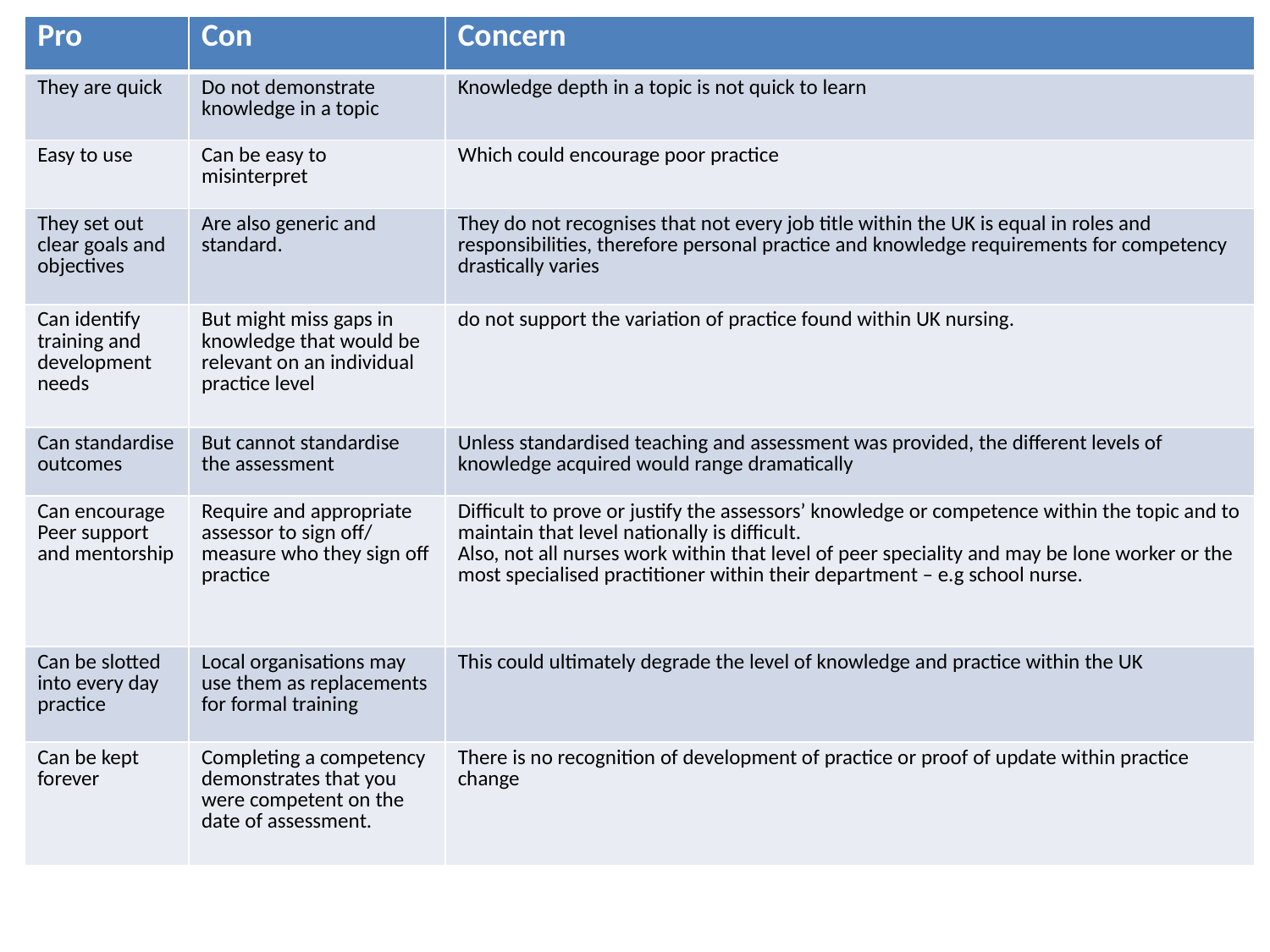

| Pro | Con | Concern |
| --- | --- | --- |
| They are quick | Do not demonstrate knowledge in a topic | Knowledge depth in a topic is not quick to learn |
| Easy to use | Can be easy to misinterpret | Which could encourage poor practice |
| They set out clear goals and objectives | Are also generic and standard. | They do not recognises that not every job title within the UK is equal in roles and responsibilities, therefore personal practice and knowledge requirements for competency drastically varies |
| Can identify training and development needs | But might miss gaps in knowledge that would be relevant on an individual practice level | do not support the variation of practice found within UK nursing. |
| Can standardise outcomes | But cannot standardise the assessment | Unless standardised teaching and assessment was provided, the different levels of knowledge acquired would range dramatically |
| Can encourage Peer support and mentorship | Require and appropriate assessor to sign off/ measure who they sign off practice | Difficult to prove or justify the assessors’ knowledge or competence within the topic and to maintain that level nationally is difficult. Also, not all nurses work within that level of peer speciality and may be lone worker or the most specialised practitioner within their department – e.g school nurse. |
| Can be slotted into every day practice | Local organisations may use them as replacements for formal training | This could ultimately degrade the level of knowledge and practice within the UK |
| Can be kept forever | Completing a competency demonstrates that you were competent on the date of assessment. | There is no recognition of development of practice or proof of update within practice change |